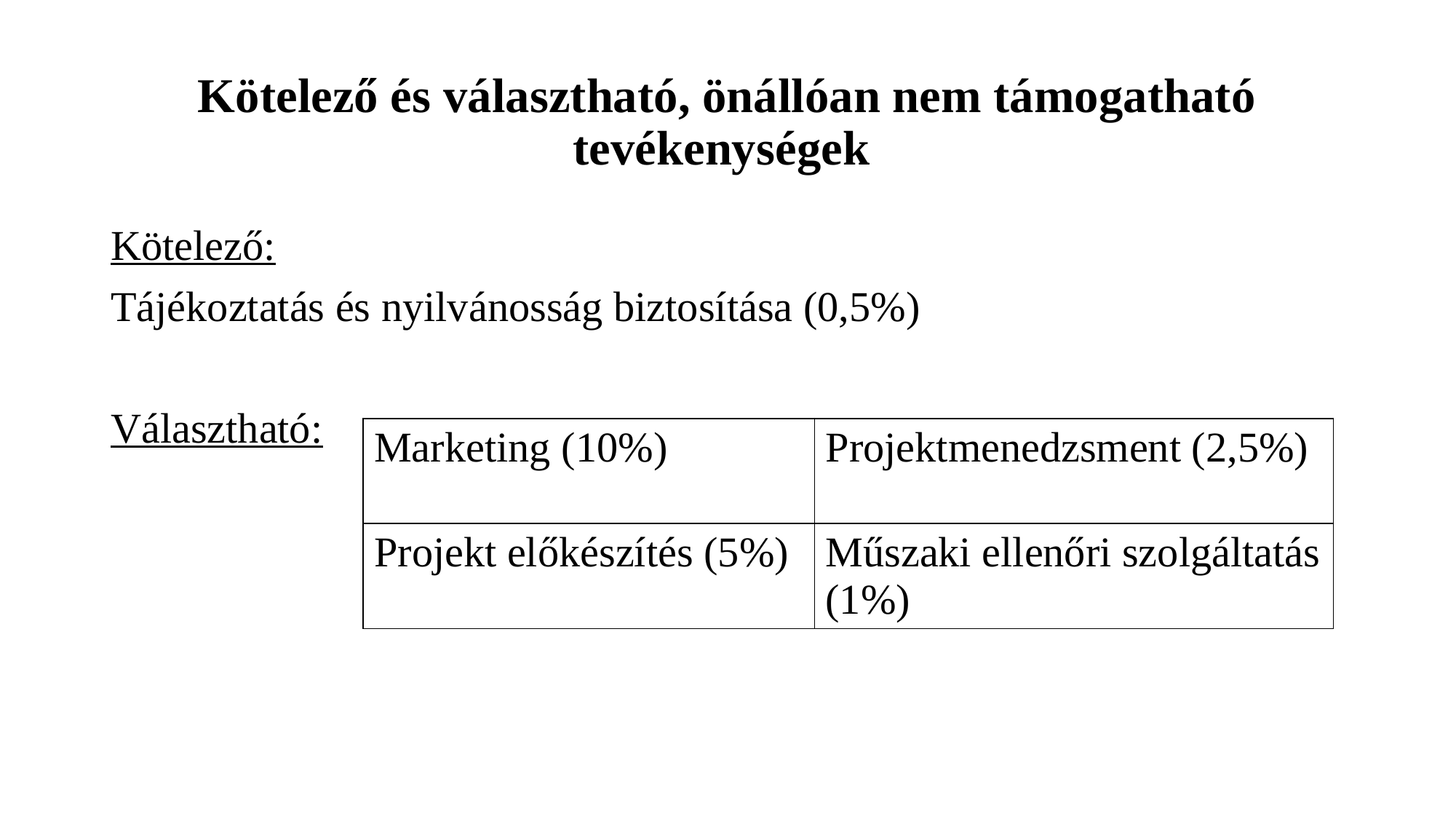

# Kötelező és választható, önállóan nem támogatható tevékenységek
Kötelező:
Tájékoztatás és nyilvánosság biztosítása (0,5%)

Választható:
| Marketing (10%) | Projektmenedzsment (2,5%) |
| --- | --- |
| Projekt előkészítés (5%) | Műszaki ellenőri szolgáltatás (1%) |